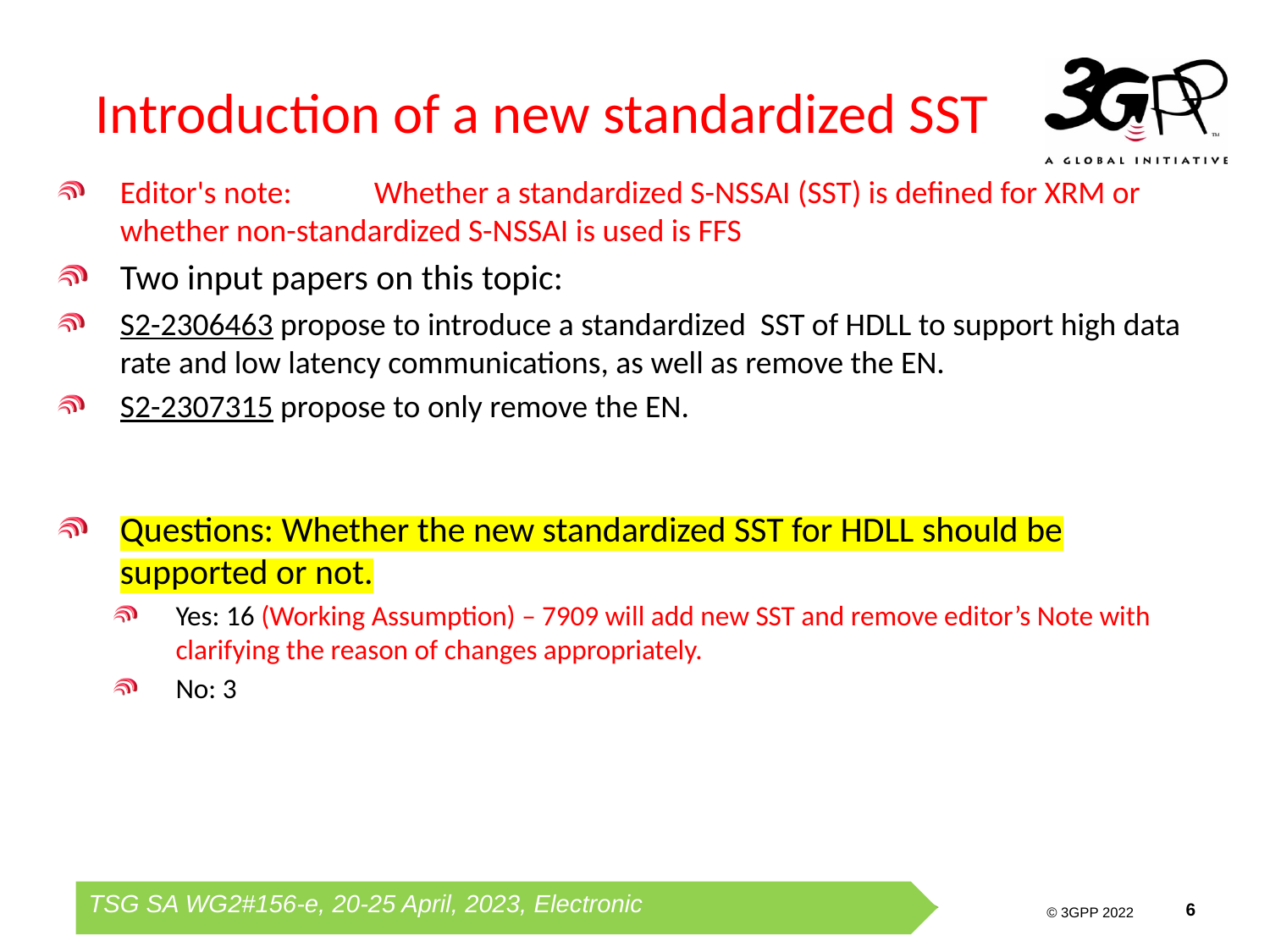

# Introduction of a new standardized SST
Editor's note:	Whether a standardized S-NSSAI (SST) is defined for XRM or whether non-standardized S-NSSAI is used is FFS
Two input papers on this topic:
S2-2306463 propose to introduce a standardized  SST of HDLL to support high data rate and low latency communications, as well as remove the EN.
S2-2307315 propose to only remove the EN.

Questions: Whether the new standardized SST for HDLL should be supported or not.
Yes: 16 (Working Assumption) – 7909 will add new SST and remove editor’s Note with clarifying the reason of changes appropriately.
No: 3